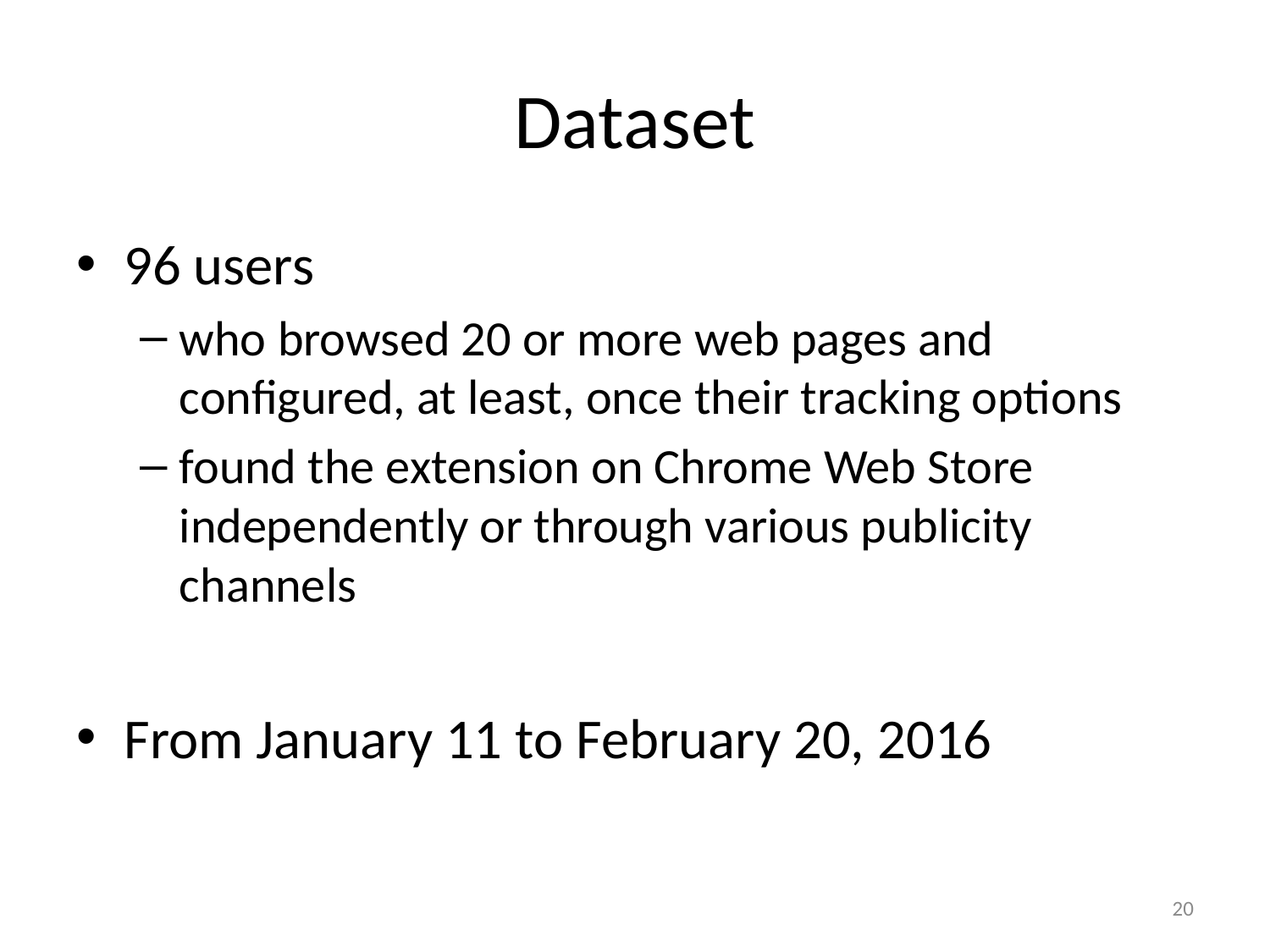

# Dataset
96 users
who browsed 20 or more web pages and configured, at least, once their tracking options
found the extension on Chrome Web Store independently or through various publicity channels

From January 11 to February 20, 2016
20